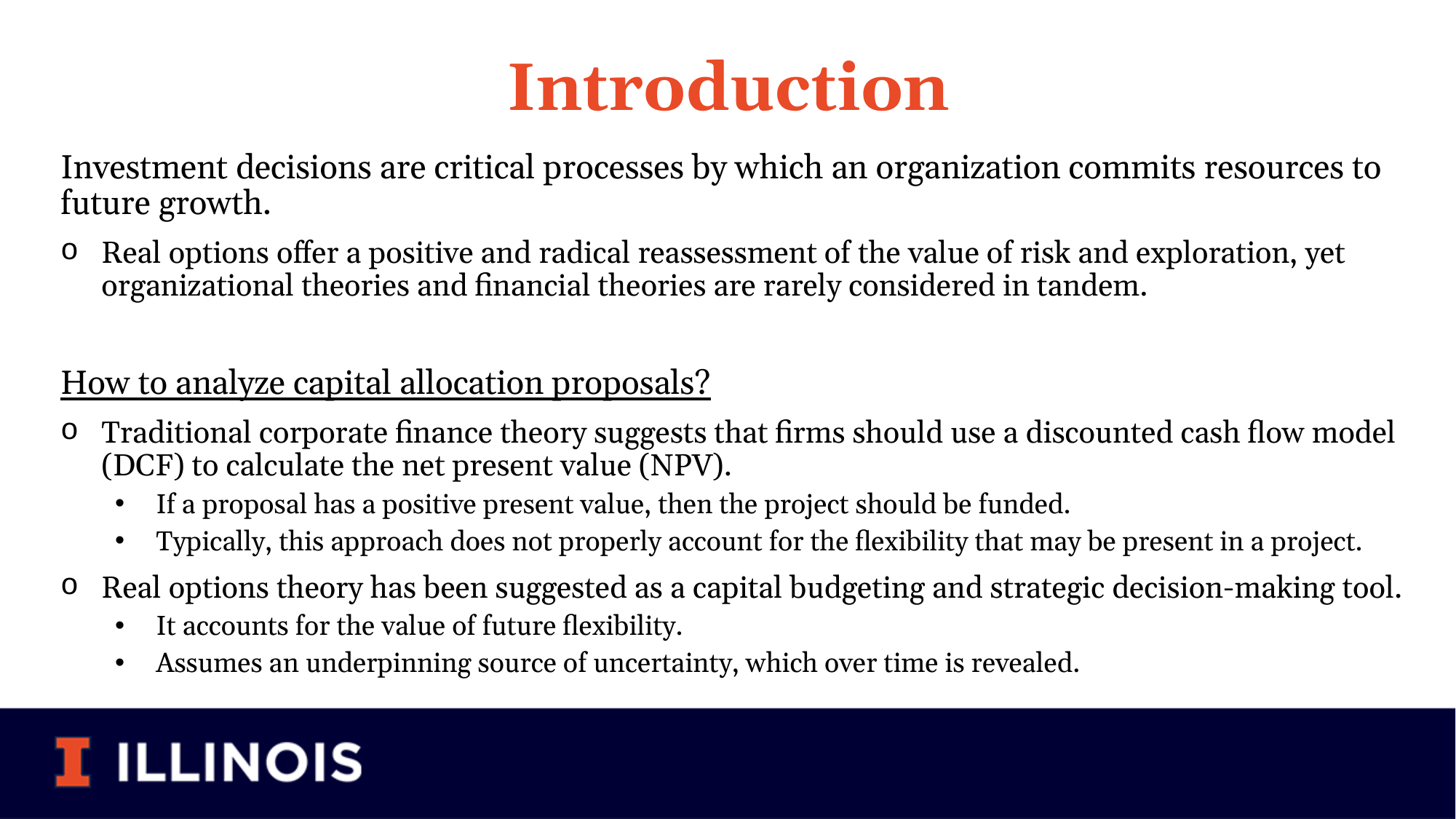

# Introduction
Investment decisions are critical processes by which an organization commits resources to future growth.
Real options offer a positive and radical reassessment of the value of risk and exploration, yet organizational theories and financial theories are rarely considered in tandem.

How to analyze capital allocation proposals?
Traditional corporate finance theory suggests that firms should use a discounted cash flow model (DCF) to calculate the net present value (NPV).
If a proposal has a positive present value, then the project should be funded.
Typically, this approach does not properly account for the flexibility that may be present in a project.
Real options theory has been suggested as a capital budgeting and strategic decision-making tool.
It accounts for the value of future flexibility.
Assumes an underpinning source of uncertainty, which over time is revealed.